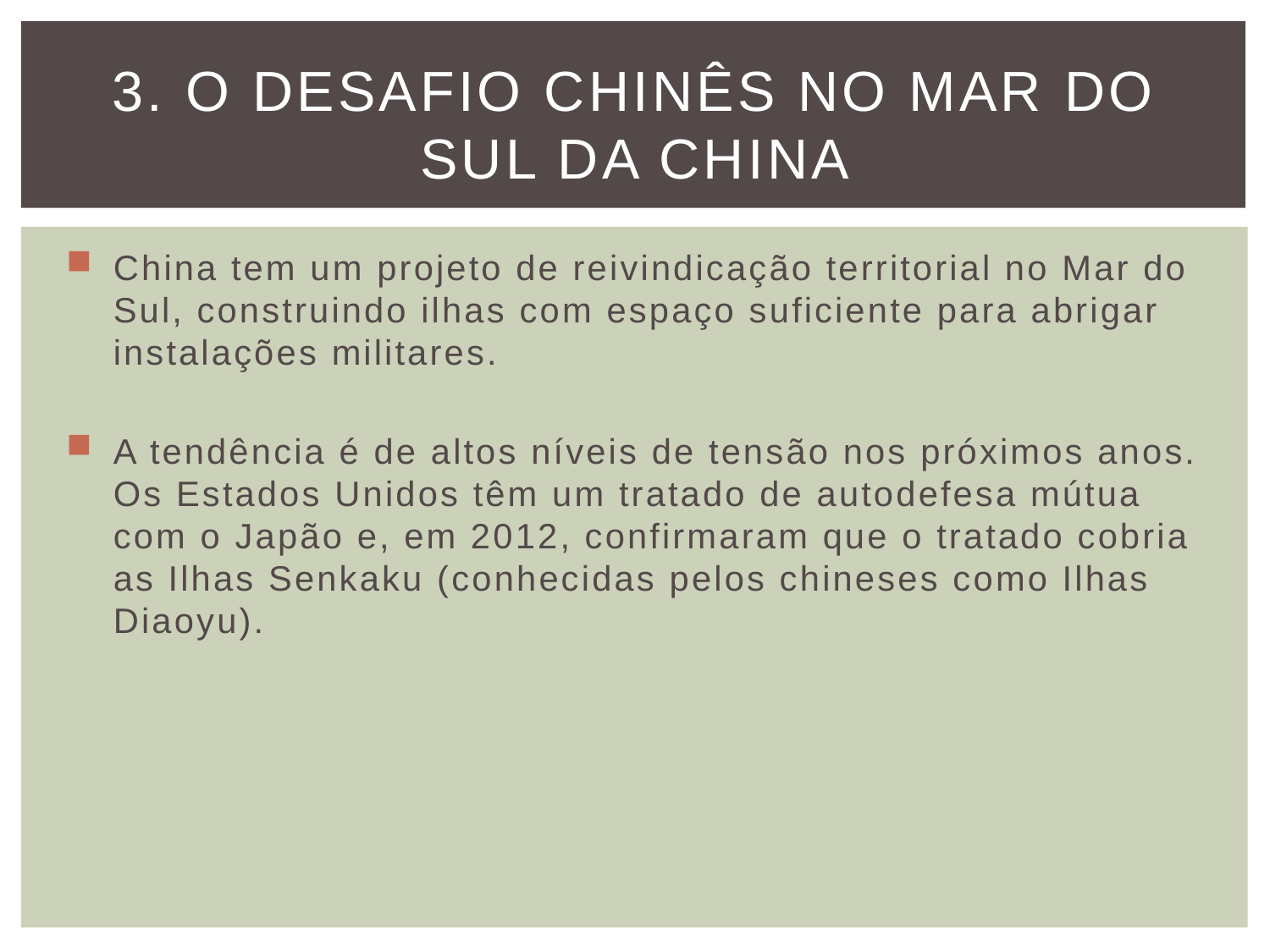

# 3. O desafio chinês no mar do sul da china
China tem um projeto de reivindicação territorial no Mar do Sul, construindo ilhas com espaço suficiente para abrigar instalações militares.

A tendência é de altos níveis de tensão nos próximos anos. Os Estados Unidos têm um tratado de autodefesa mútua com o Japão e, em 2012, confirmaram que o tratado cobria as Ilhas Senkaku (conhecidas pelos chineses como Ilhas Diaoyu).